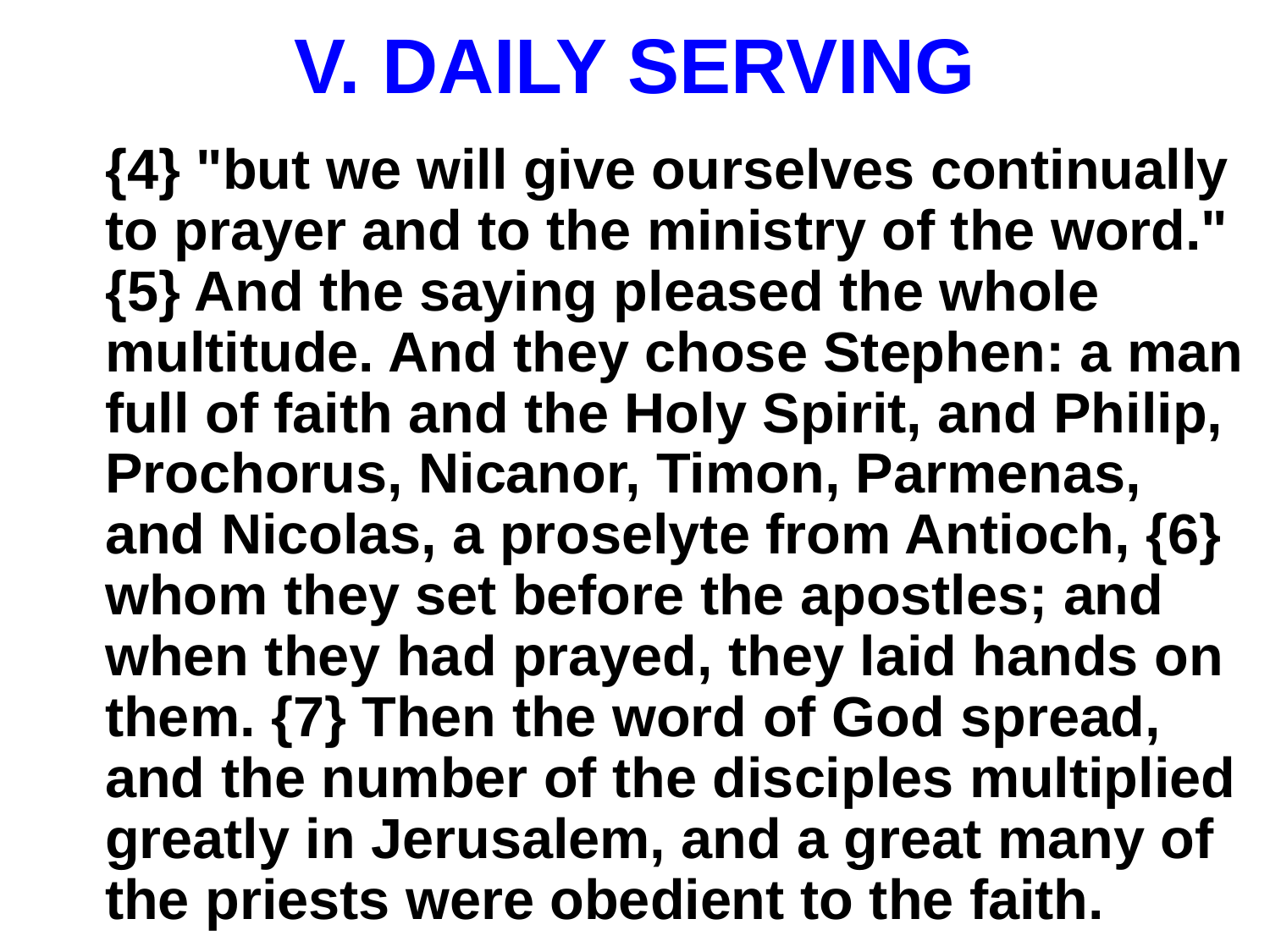

# V. DAILY SERVING
{4} "but we will give ourselves continually to prayer and to the ministry of the word." {5} And the saying pleased the whole multitude. And they chose Stephen: a man full of faith and the Holy Spirit, and Philip, Prochorus, Nicanor, Timon, Parmenas, and Nicolas, a proselyte from Antioch, {6} whom they set before the apostles; and when they had prayed, they laid hands on them. {7} Then the word of God spread, and the number of the disciples multiplied greatly in Jerusalem, and a great many of the priests were obedient to the faith.